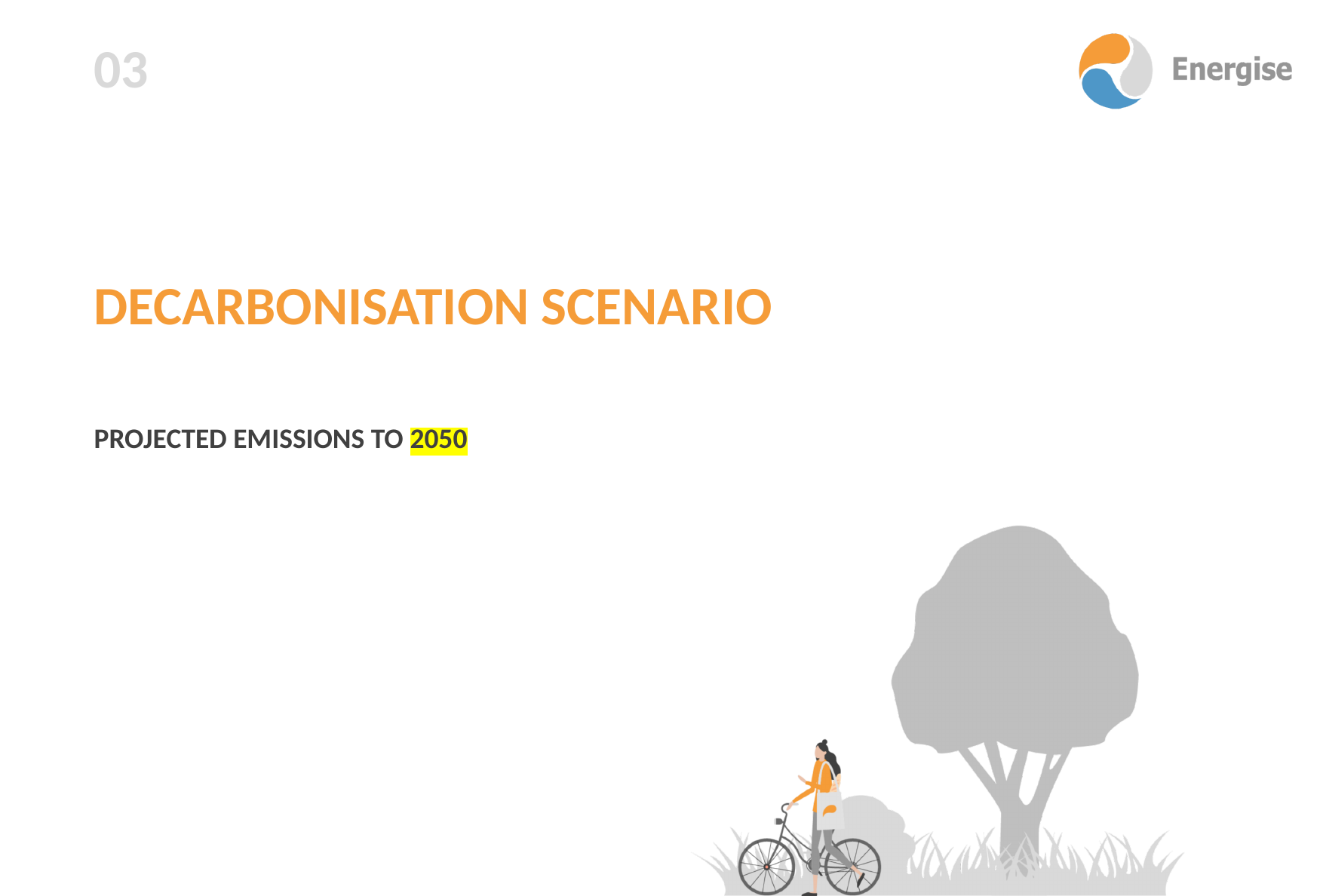

03
DECARBONISATION SCENARIO
PROJECTED EMISSIONS TO 2050